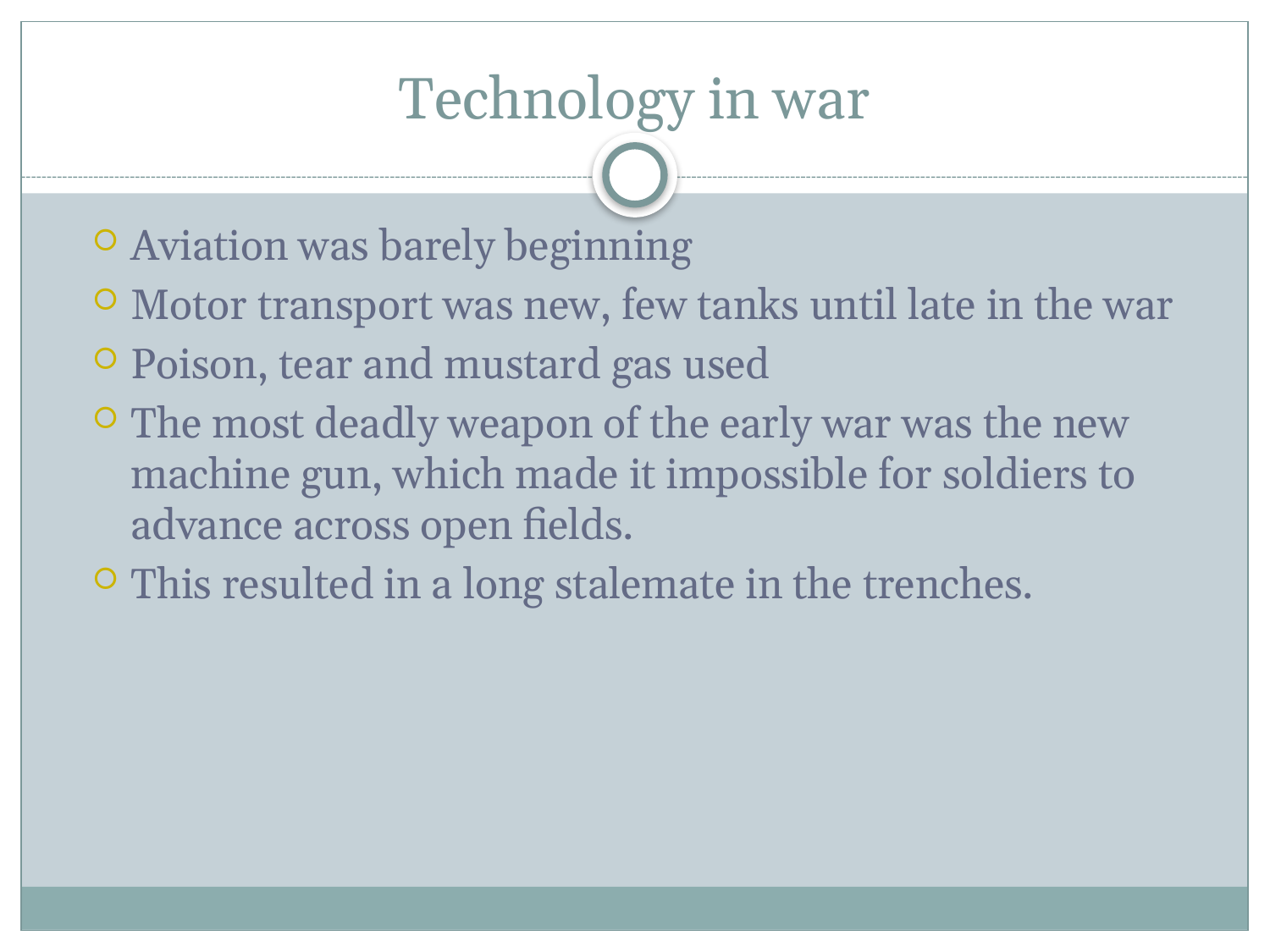

# Technology in war
Aviation was barely beginning
Motor transport was new, few tanks until late in the war
Poison, tear and mustard gas used
The most deadly weapon of the early war was the new machine gun, which made it impossible for soldiers to advance across open fields.
This resulted in a long stalemate in the trenches.